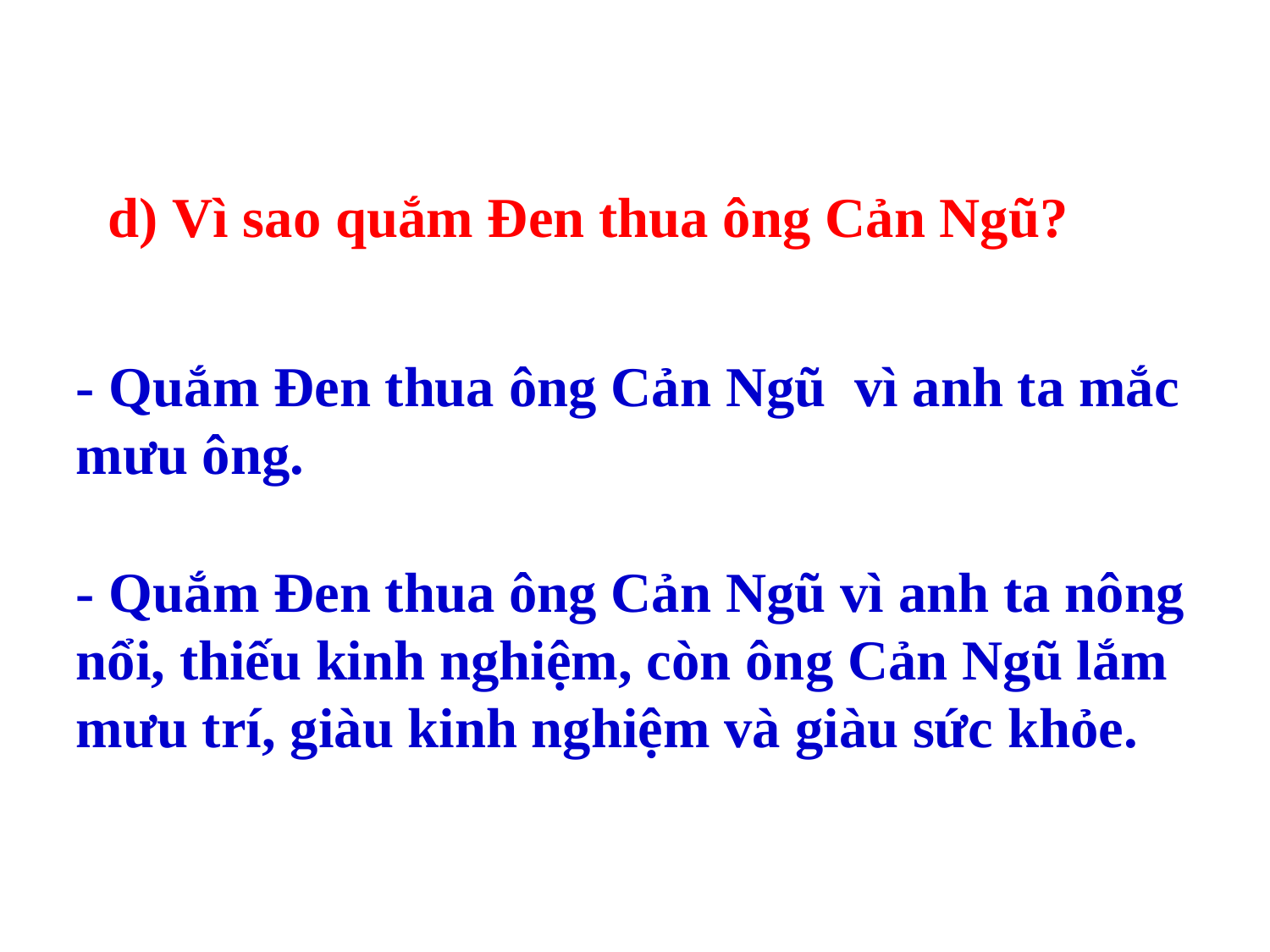

d) Vì sao quắm Đen thua ông Cản Ngũ?
- Quắm Đen thua ông Cản Ngũ  vì anh ta mắc mưu ông.
- Quắm Đen thua ông Cản Ngũ vì anh ta nông nổi, thiếu kinh nghiệm, còn ông Cản Ngũ lắm mưu trí, giàu kinh nghiệm và giàu sức khỏe.